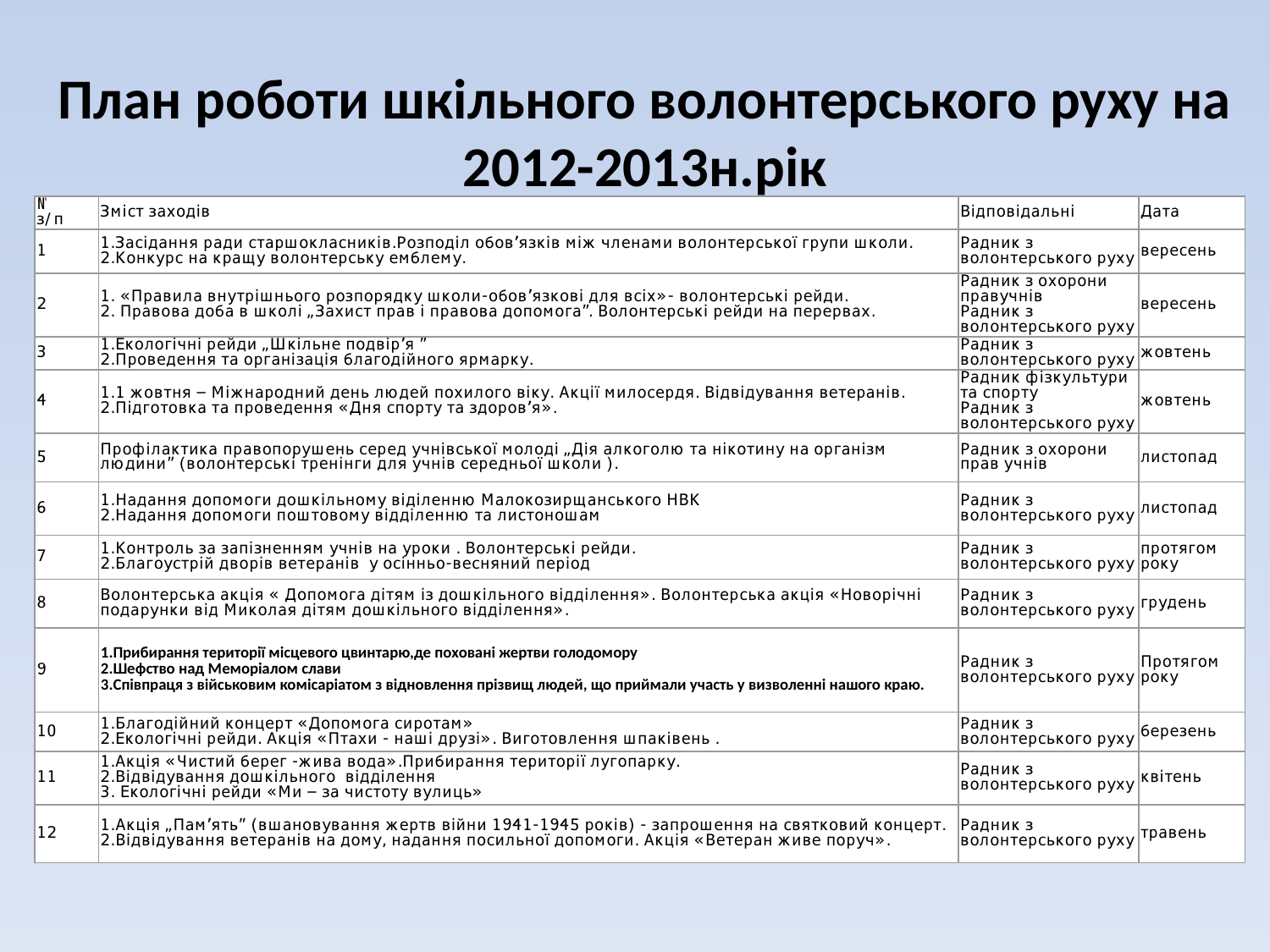

План роботи шкільного волонтерського руху на 2012-2013н.рік
| № з/п | Зміст заходів | Відповідальні | Дата |
| --- | --- | --- | --- |
| 1 | 1.Засідання ради старшокласників.Розподіл обов’язків між членами волонтерської групи школи. 2.Конкурс на кращу волонтерську емблему. | Радник з волонтерського руху | вересень |
| 2 | 1. «Правила внутрішнього розпорядку школи-обов’язкові для всіх»- волонтерські рейди. 2. Правова доба в школі „Захист прав і правова допомога”. Волонтерські рейди на перервах. | Радник з охорони правучнів  Радник з волонтерського руху | вересень |
| 3 | 1.Екологічні рейди „Шкільне подвір’я ” 2.Проведення та організація благодійного ярмарку. | Радник з волонтерського руху | жовтень |
| 4 | 1.1 жовтня – Міжнародний день людей похилого віку. Акції милосердя. Відвідування ветеранів. 2.Підготовка та проведення «Дня спорту та здоров’я». | Радник фізкультури та спорту Радник з волонтерського руху | жовтень |
| 5 | Профілактика правопорушень серед учнівської молоді „Дія алкоголю та нікотину на організм людини” (волонтерські тренінги для учнів середньої школи ). | Радник з охорони прав учнів | листопад |
| 6 | 1.Надання допомоги дошкільному віділенню Малокозирщанського НВК 2.Надання допомоги поштовому відділенню та листоношам | Радник з волонтерського руху | листопад |
| 7 | 1.Контроль за запізненням учнів на уроки . Волонтерські рейди. 2.Благоустрій дворів ветеранів у осінньо-весняний період | Радник з волонтерського руху | протягом року |
| 8 | Волонтерська акція « Допомога дітям із дошкільного відділення». Волонтерська акція «Новорічні подарунки від Миколая дітям дошкільного відділення». | Радник з волонтерського руху | грудень |
| 9 | 1.Прибирання території місцевого цвинтарю,де поховані жертви голодомору 2.Шефство над Меморіалом слави   3.Співпраця з військовим комісаріатом з відновлення прізвищ людей, що приймали участь у визволенні нашого краю. | Радник з волонтерського руху | Протягом року |
| 10 | 1.Благодійний концерт «Допомога сиротам» 2.Екологічні рейди. Акція «Птахи - наші друзі». Виготовлення шпаківень . | Радник з волонтерського руху | березень |
| 11 | 1.Акція «Чистий берег -жива вода».Прибирання території лугопарку. 2.Відвідування дошкільного відділення 3. Екологічні рейди «Ми – за чистоту вулиць» | Радник з волонтерського руху | квітень |
| 12 | 1.Акція „Пам’ять” (вшановування жертв війни 1941-1945 років) - запрошення на святковий концерт. 2.Відвідування ветеранів на дому, надання посильної допомоги. Акція «Ветеран живе поруч». | Радник з волонтерського руху | травень |